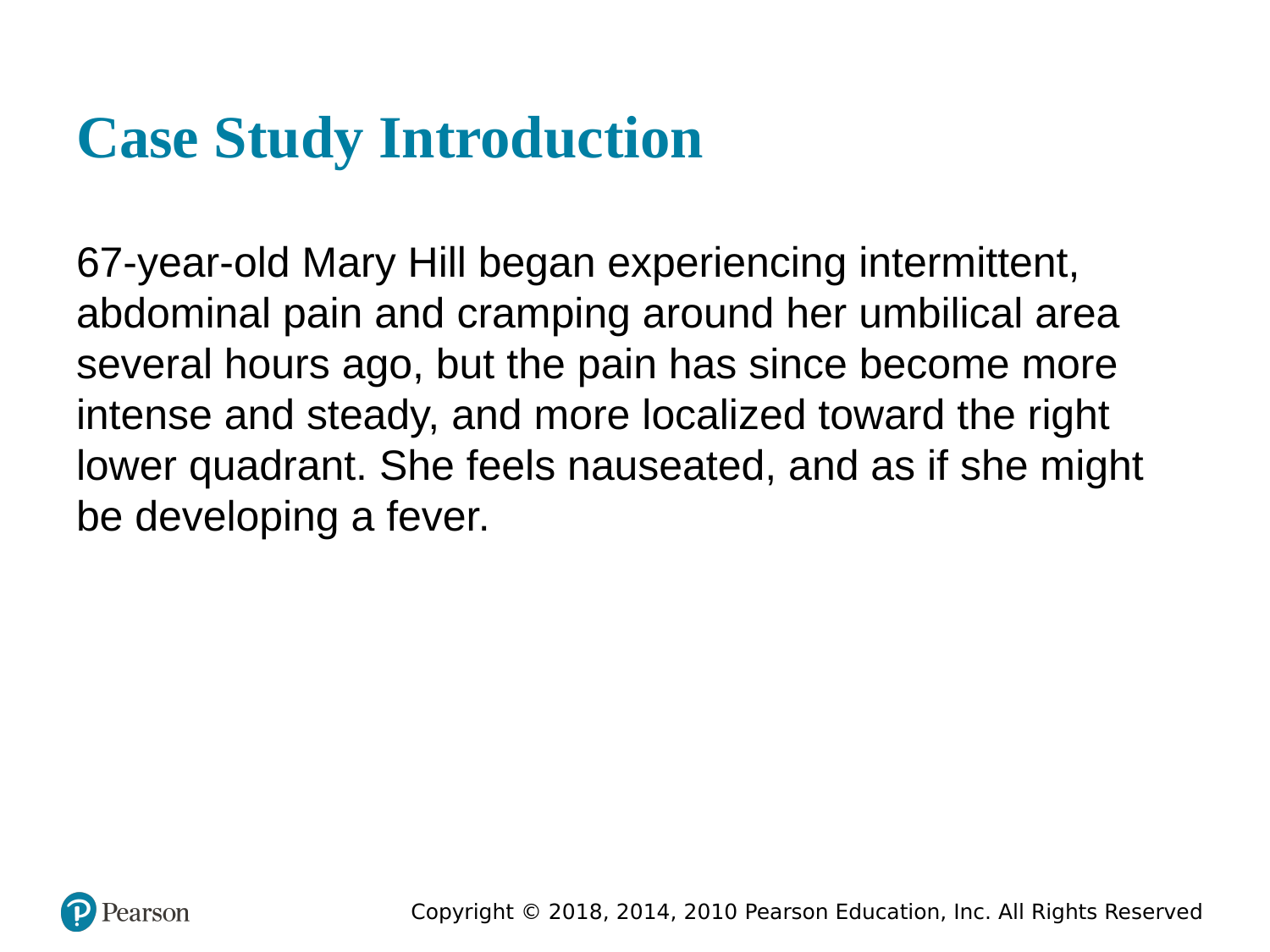

# Case Study Introduction
67-year-old Mary Hill began experiencing intermittent, abdominal pain and cramping around her umbilical area several hours ago, but the pain has since become more intense and steady, and more localized toward the right lower quadrant. She feels nauseated, and as if she might be developing a fever.